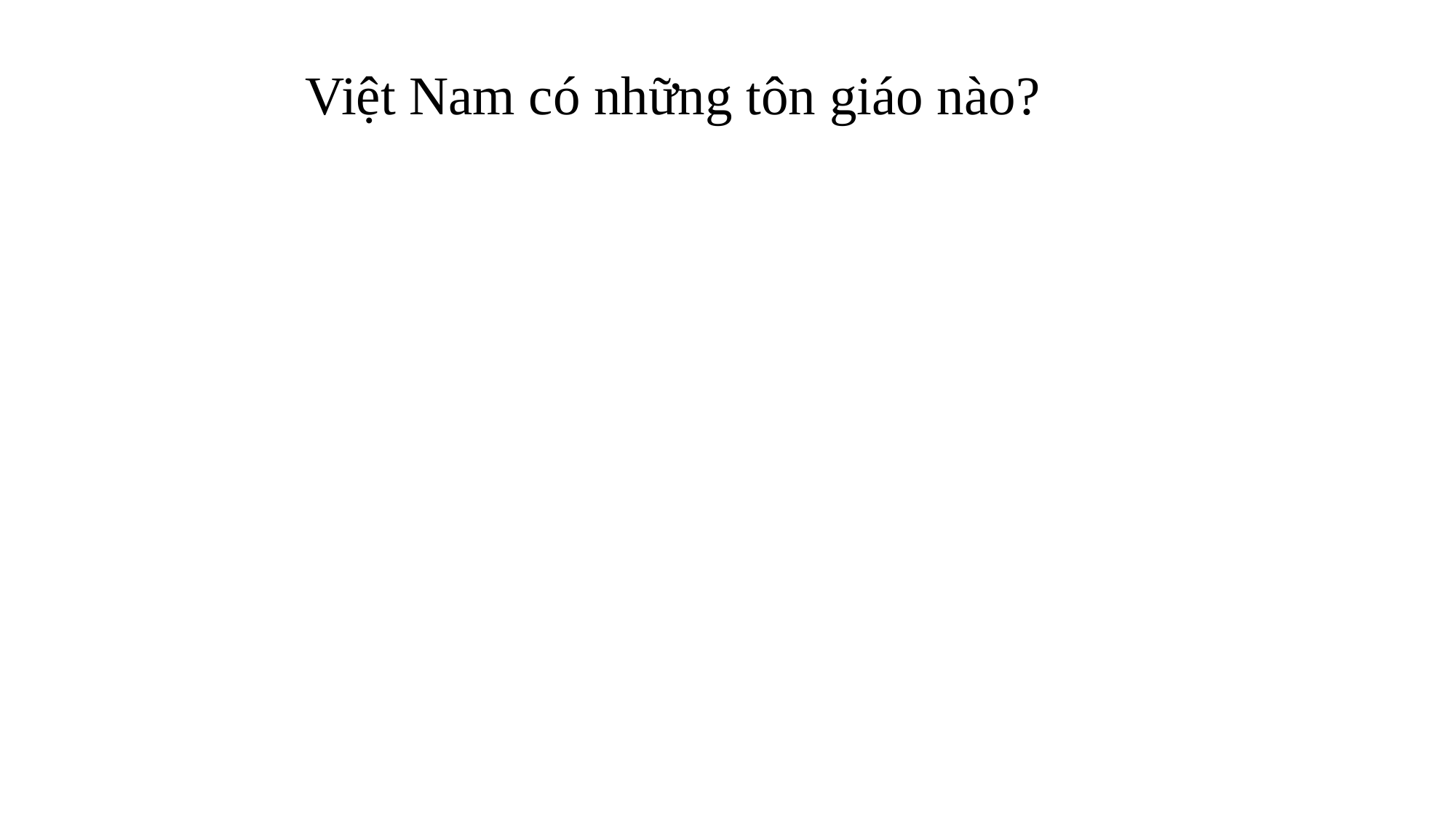

# Việt Nam có những tôn giáo nào?